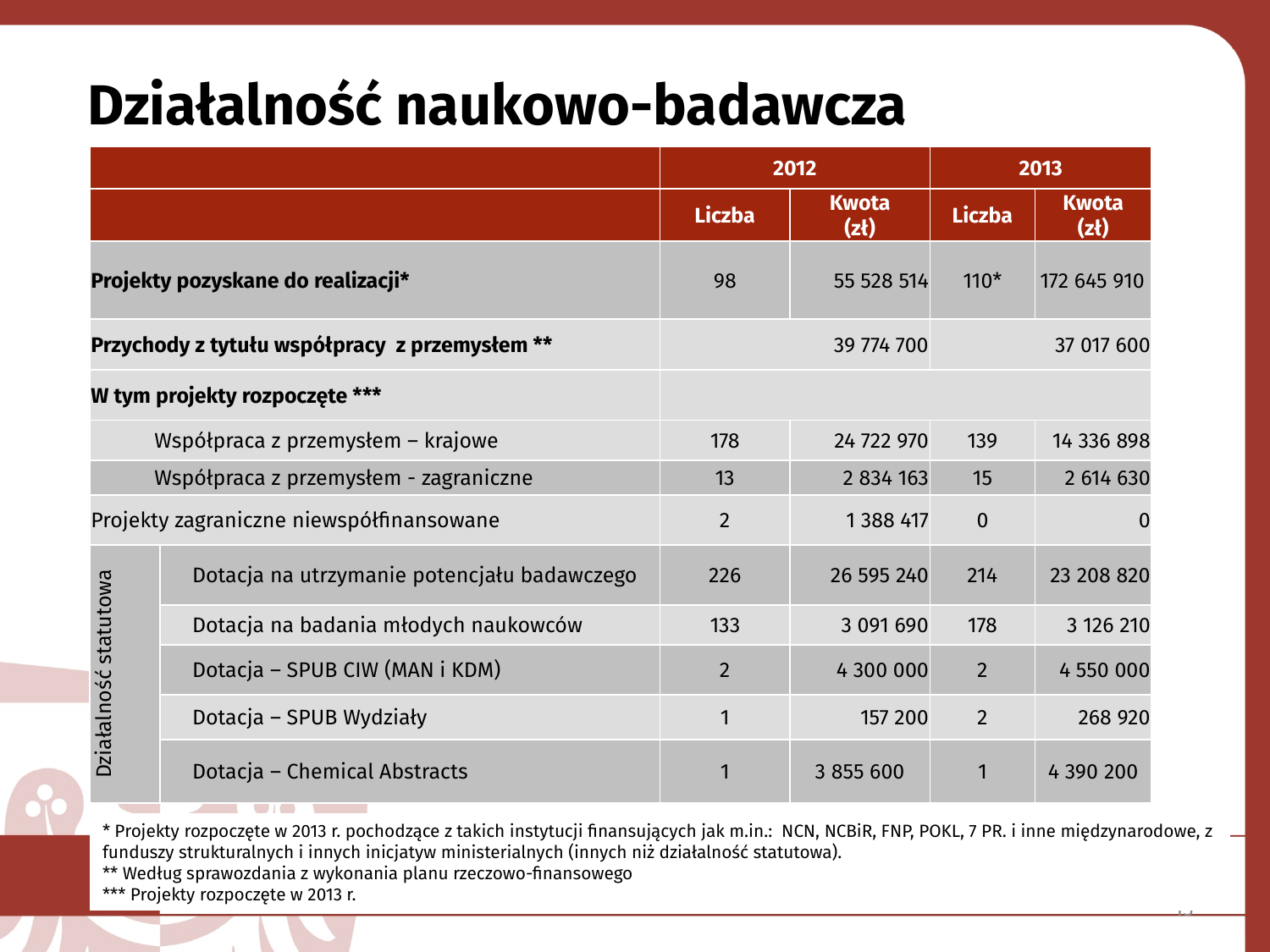

Działalność naukowo-badawcza
|  |  | 2012 |  | 2013 |  |
| --- | --- | --- | --- | --- | --- |
|  |  | Liczba | Kwota (zł) | Liczba | Kwota (zł) |
| Projekty pozyskane do realizacji\* |  | 98 | 55 528 514 | 110\* | 172 645 910 |
| Przychody z tytułu współpracy z przemysłem \*\* |  | 39 774 700 |  | 37 017 600 |  |
| W tym projekty rozpoczęte \*\*\* |  |  |  |  |  |
| Współpraca z przemysłem – krajowe |  | 178 | 24 722 970 | 139 | 14 336 898 |
| Współpraca z przemysłem - zagraniczne |  | 13 | 2 834 163 | 15 | 2 614 630 |
| Projekty zagraniczne niewspółfinansowane |  | 2 | 1 388 417 | 0 | 0 |
| Działalność statutowa | Dotacja na utrzymanie potencjału badawczego | 226 | 26 595 240 | 214 | 23 208 820 |
|  | Dotacja na badania młodych naukowców | 133 | 3 091 690 | 178 | 3 126 210 |
|  | Dotacja – SPUB CIW (MAN i KDM) | 2 | 4 300 000 | 2 | 4 550 000 |
|  | Dotacja – SPUB Wydziały | 1 | 157 200 | 2 | 268 920 |
|  | Dotacja – Chemical Abstracts | 1 | 3 855 600 | 1 | 4 390 200 |
* Projekty rozpoczęte w 2013 r. pochodzące z takich instytucji finansujących jak m.in.:  NCN, NCBiR, FNP, POKL, 7 PR. i inne międzynarodowe, z funduszy strukturalnych i innych inicjatyw ministerialnych (innych niż działalność statutowa).
** Według sprawozdania z wykonania planu rzeczowo-finansowego
*** Projekty rozpoczęte w 2013 r.
13